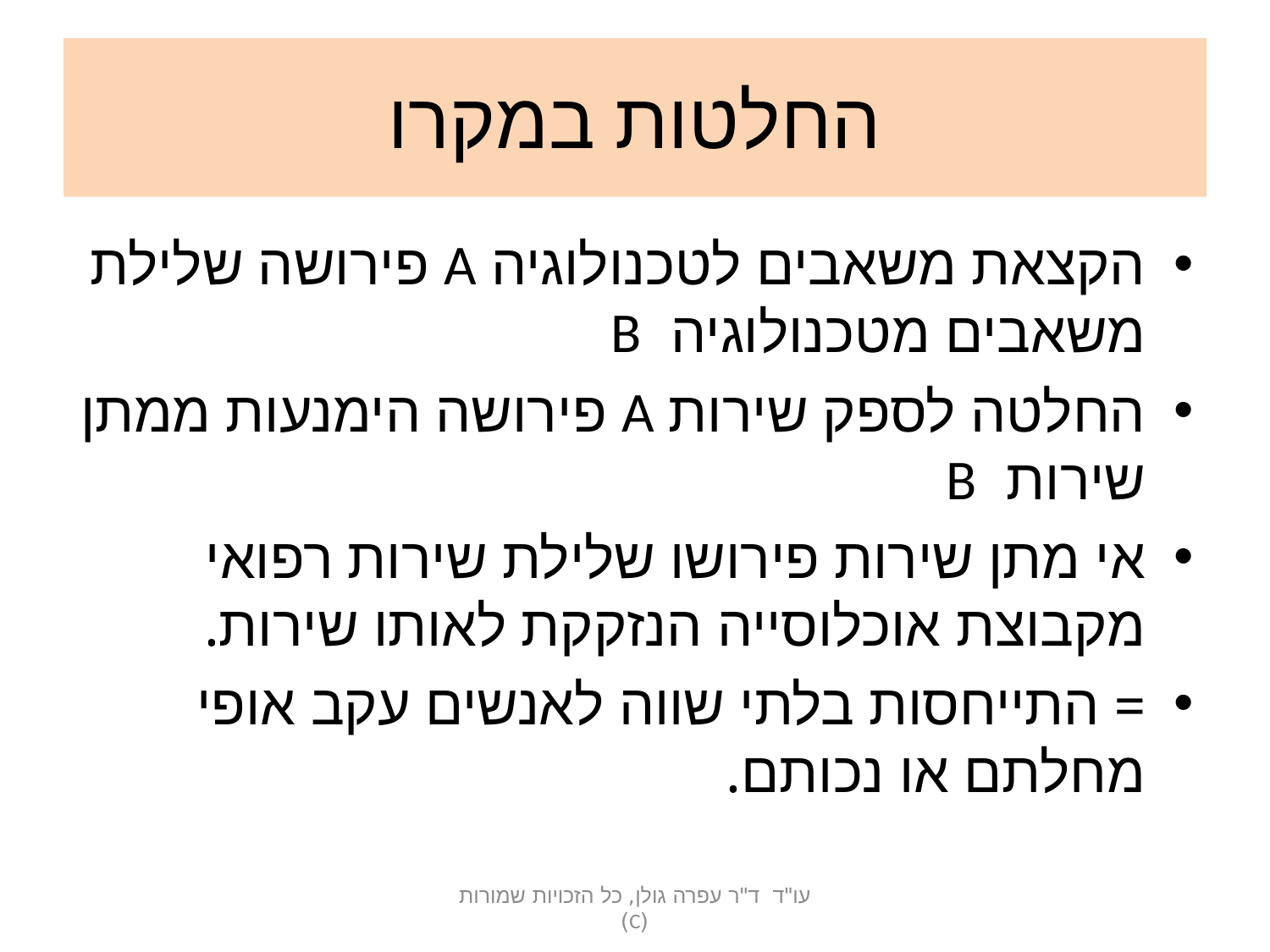

# החלטות במקרו
הקצאת משאבים לטכנולוגיה A פירושה שלילת משאבים מטכנולוגיה  B
החלטה לספק שירות A פירושה הימנעות ממתן שירות  B
אי מתן שירות פירושו שלילת שירות רפואי מקבוצת אוכלוסייה הנזקקת לאותו שירות.
= התייחסות בלתי שווה לאנשים עקב אופי מחלתם או נכותם.
עו"ד  ד"ר עפרה גולן, כל הזכויות שמורות (C)